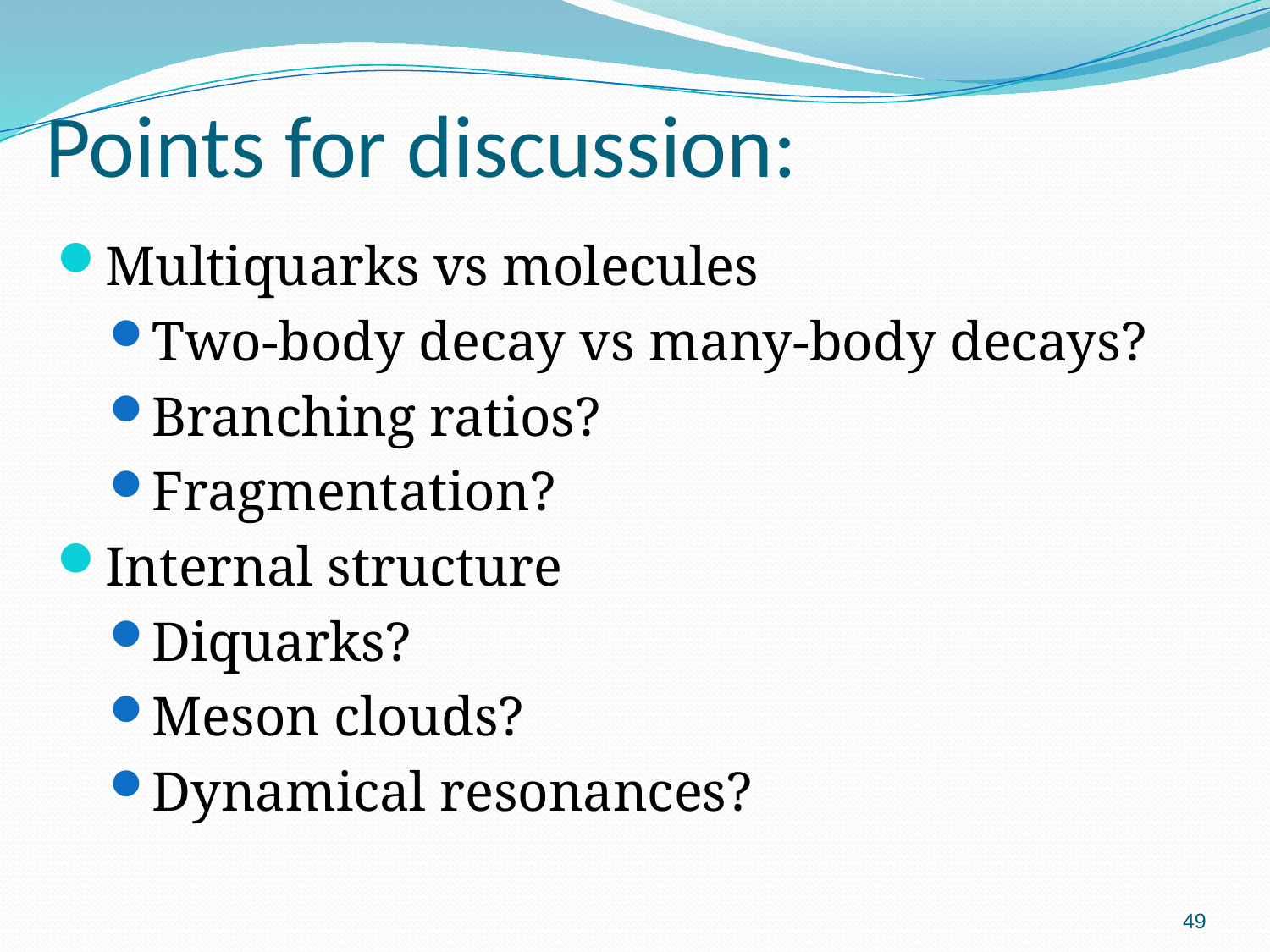

# Points for discussion:
Multiquarks vs molecules
Two-body decay vs many-body decays?
Branching ratios?
Fragmentation?
Internal structure
Diquarks?
Meson clouds?
Dynamical resonances?

49